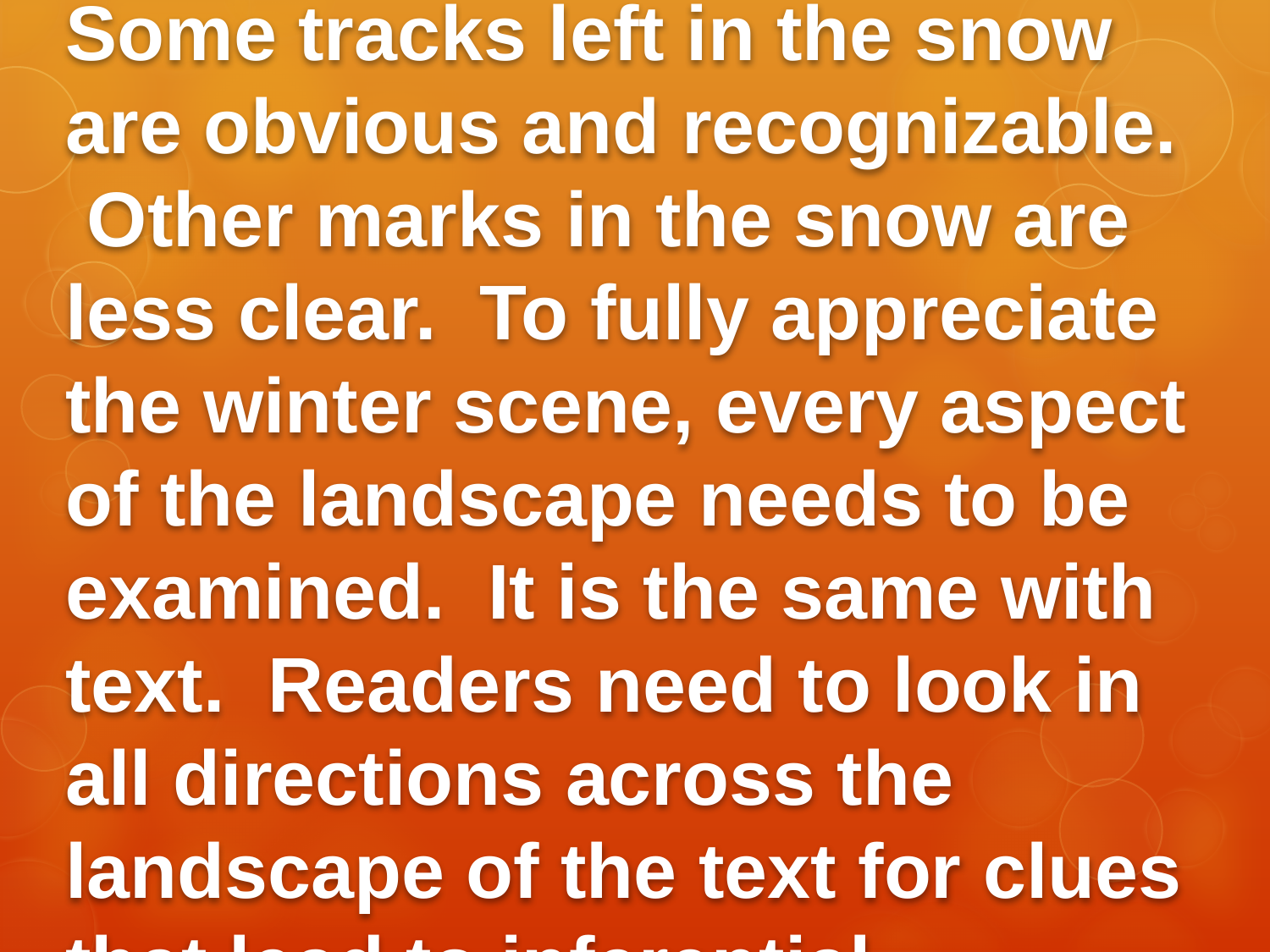

“Looking for Inferences is like taking a walk on a snowy day.  Some tracks left in the snow are obvious and recognizable.  Other marks in the snow are less clear.  To fully appreciate the winter scene, every aspect of the landscape needs to be examined.  It is the same with text.  Readers need to look in all directions across the landscape of the text for clues that lead to inferential comprehension.”
Gretchen Courtney & Associates, Ltd.